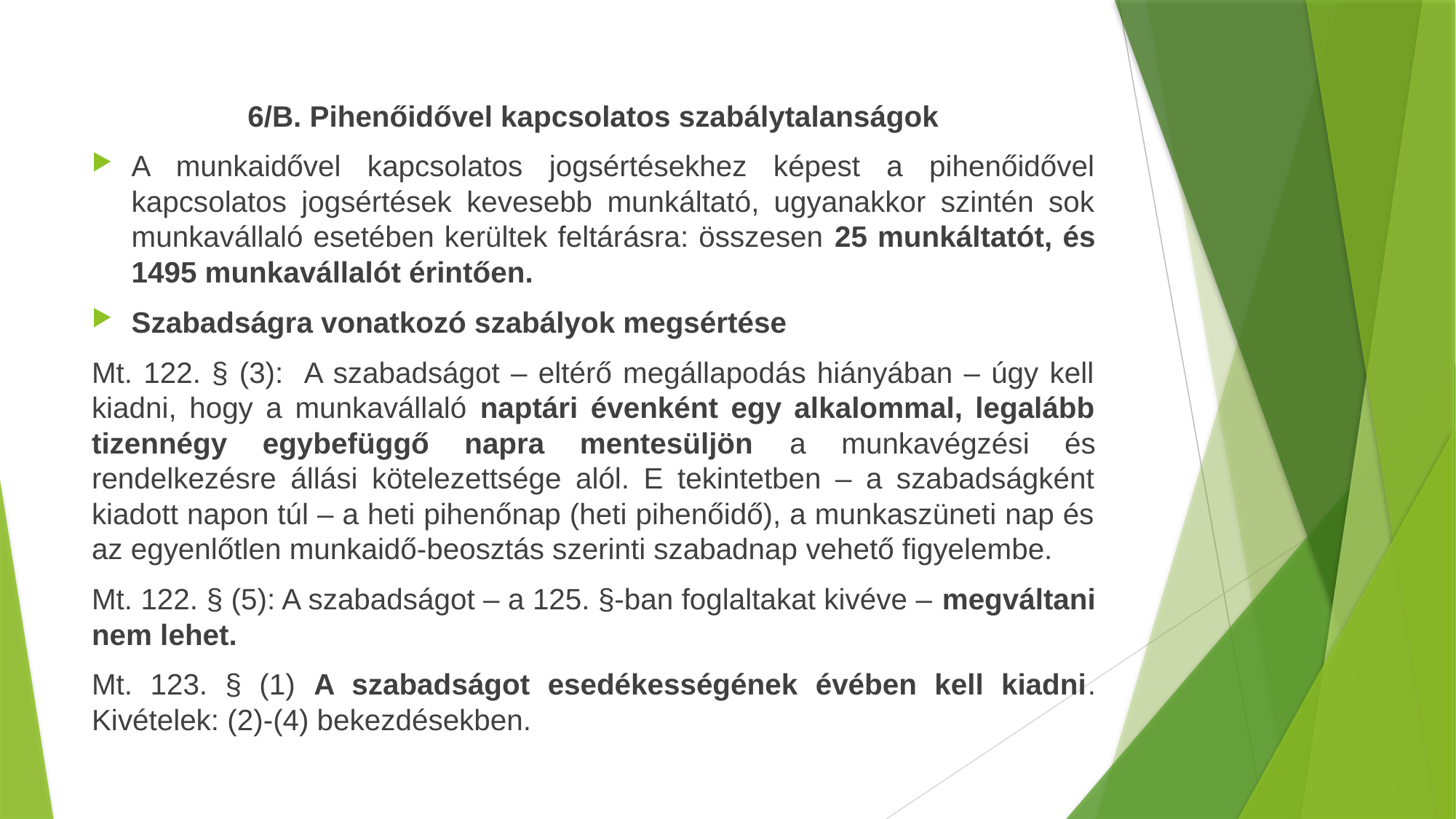

6/B. Pihenőidővel kapcsolatos szabálytalanságok
A munkaidővel kapcsolatos jogsértésekhez képest a pihenőidővel kapcsolatos jogsértések kevesebb munkáltató, ugyanakkor szintén sok munkavállaló esetében kerültek feltárásra: összesen 25 munkáltatót, és 1495 munkavállalót érintően.
Szabadságra vonatkozó szabályok megsértése
Mt. 122. § (3):  A szabadságot – eltérő megállapodás hiányában – úgy kell kiadni, hogy a munkavállaló naptári évenként egy alkalommal, legalább tizennégy egybefüggő napra mentesüljön a munkavégzési és rendelkezésre állási kötelezettsége alól. E tekintetben – a szabadságként kiadott napon túl – a heti pihenőnap (heti pihenőidő), a munkaszüneti nap és az egyenlőtlen munkaidő-beosztás szerinti szabadnap vehető figyelembe.
Mt. 122. § (5): A szabadságot – a 125. §-ban foglaltakat kivéve – megváltani nem lehet.
Mt. 123. § (1) A szabadságot esedékességének évében kell kiadni. Kivételek: (2)-(4) bekezdésekben.